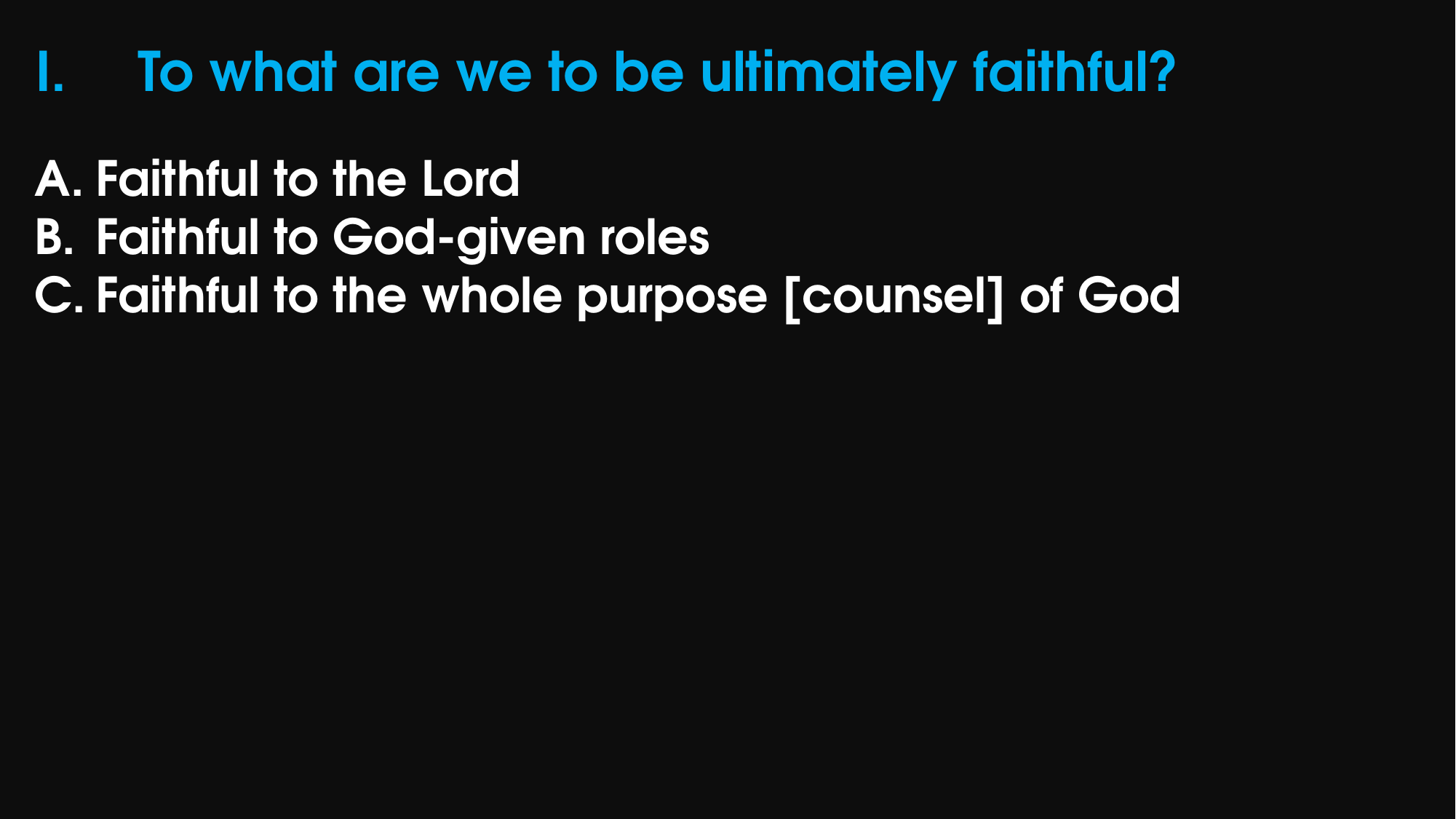

To what are we to be ultimately faithful?
Faithful to the Lord
Faithful to God-given roles
Faithful to the whole purpose [counsel] of God